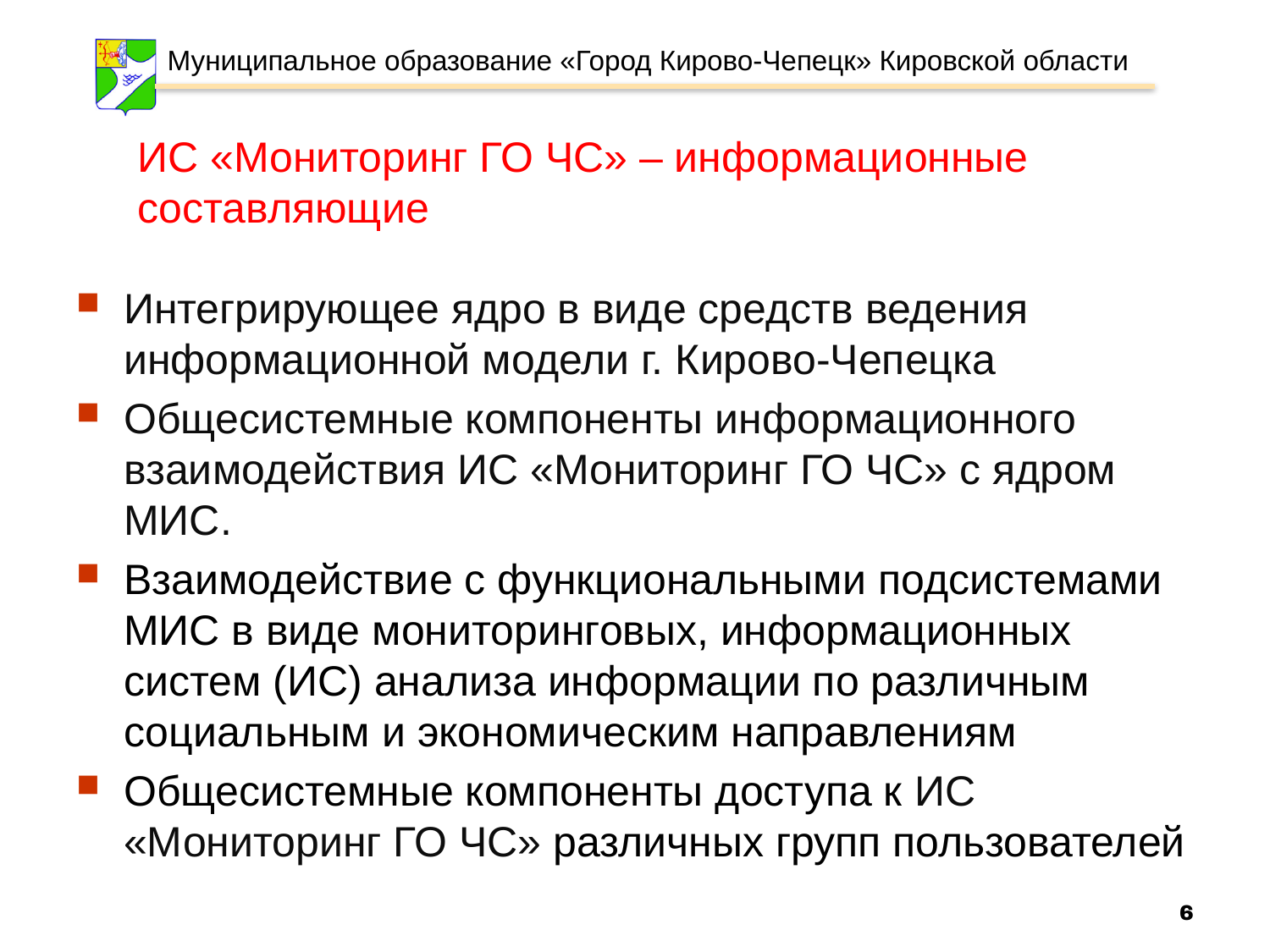

# ИС «Мониторинг ГО ЧС» – информационные составляющие
Интегрирующее ядро в виде средств ведения информационной модели г. Кирово-Чепецка
Общесистемные компоненты информационного взаимодействия ИС «Мониторинг ГО ЧС» с ядром МИС.
Взаимодействие с функциональными подсистемами МИС в виде мониторинговых, информационных систем (ИС) анализа информации по различным социальным и экономическим направлениям
Общесистемные компоненты доступа к ИС «Мониторинг ГО ЧС» различных групп пользователей
6